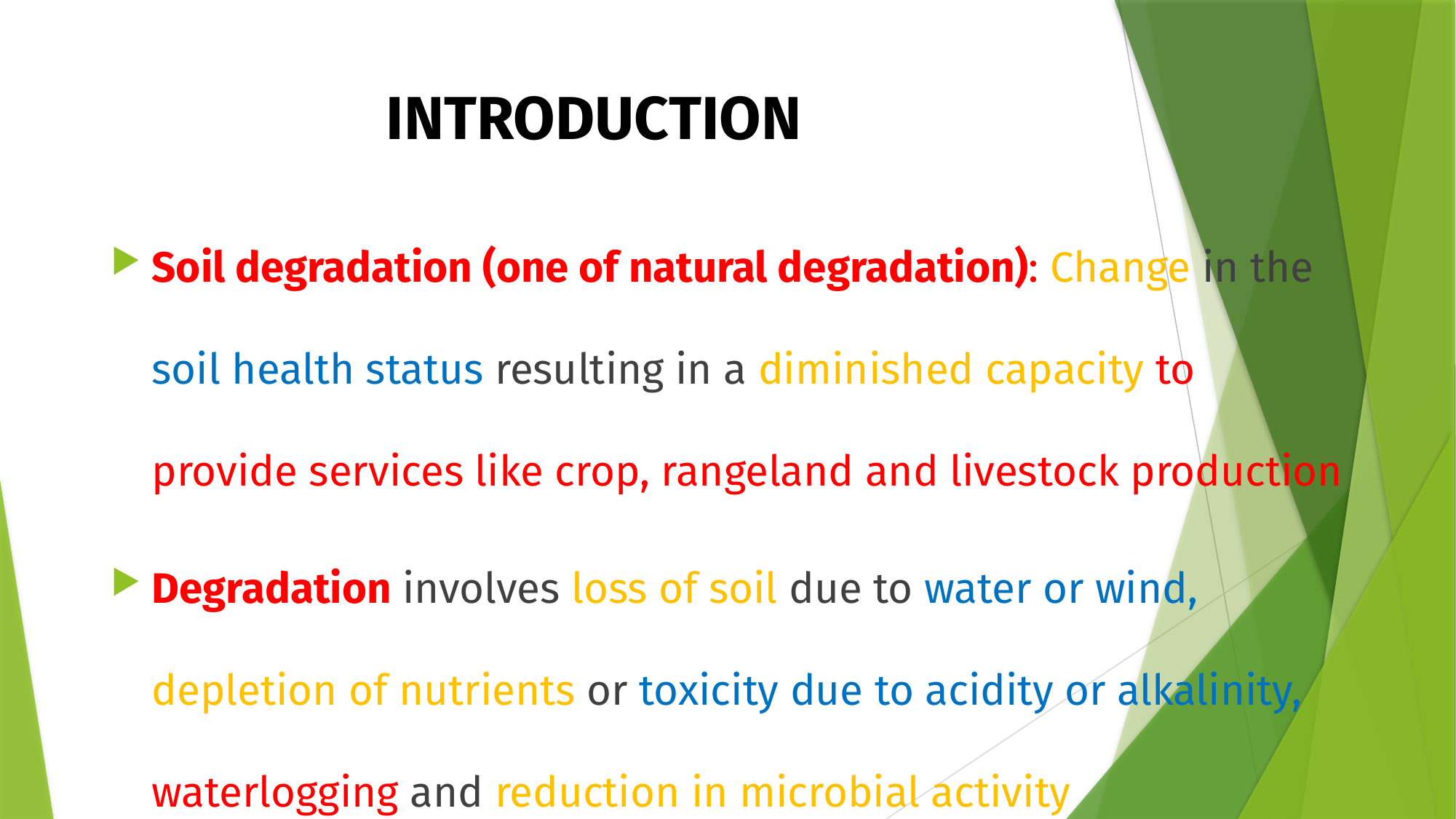

# INTRODUCTION
Soil degradation (one of natural degradation): Change in the soil health status resulting in a diminished capacity to provide services like crop, rangeland and livestock production
Degradation involves loss of soil due to water or wind, depletion of nutrients or toxicity due to acidity or alkalinity, waterlogging and reduction in microbial activity